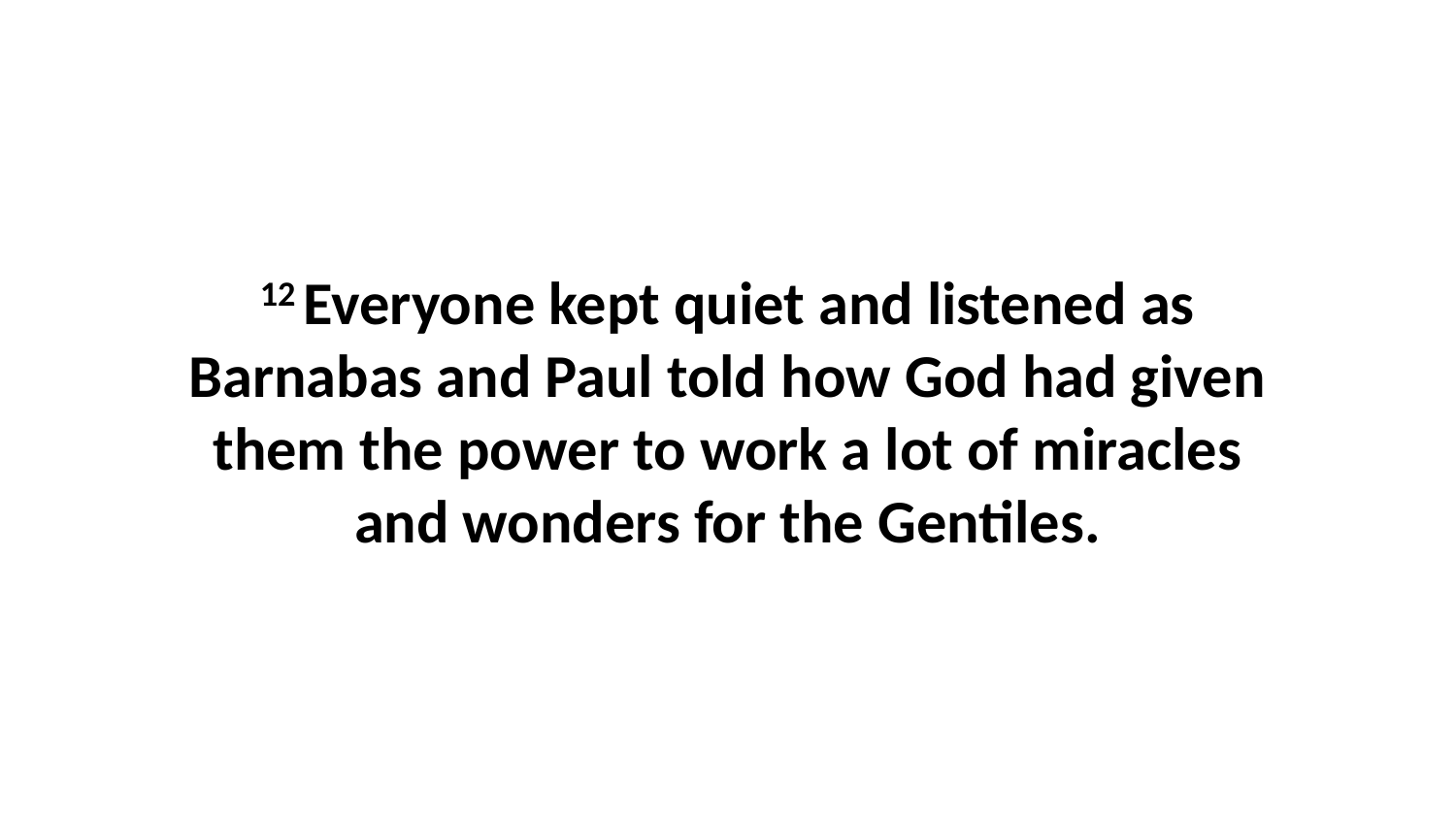

12 Everyone kept quiet and listened as Barnabas and Paul told how God had given them the power to work a lot of miracles and wonders for the Gentiles.